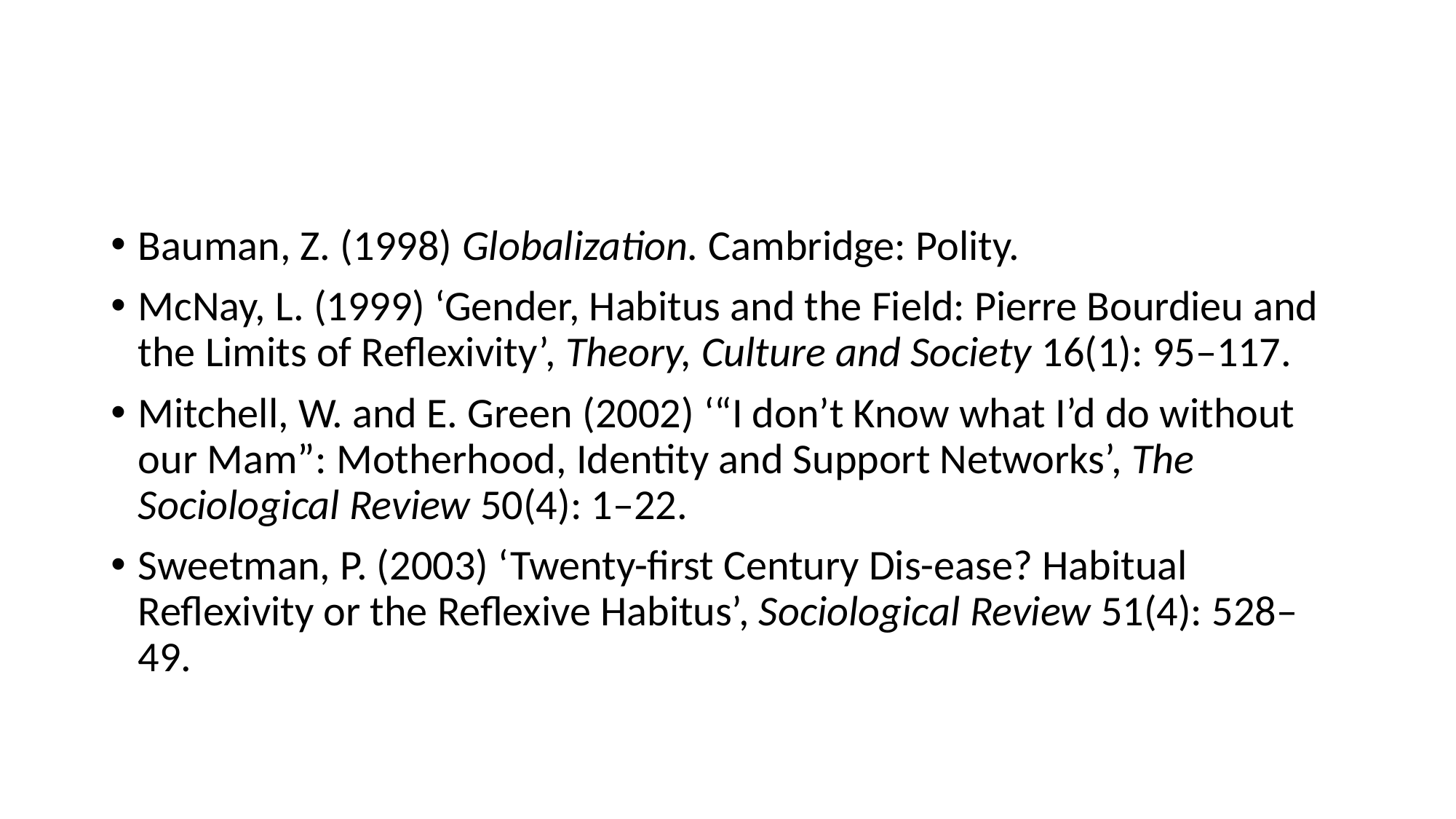

#
Bauman, Z. (1998) Globalization. Cambridge: Polity.
McNay, L. (1999) ‘Gender, Habitus and the Field: Pierre Bourdieu and the Limits of Reflexivity’, Theory, Culture and Society 16(1): 95–117.
Mitchell, W. and E. Green (2002) ‘“I don’t Know what I’d do without our Mam”: Motherhood, Identity and Support Networks’, The Sociological Review 50(4): 1–22.
Sweetman, P. (2003) ‘Twenty-first Century Dis-ease? Habitual Reflexivity or the Reflexive Habitus’, Sociological Review 51(4): 528–49.